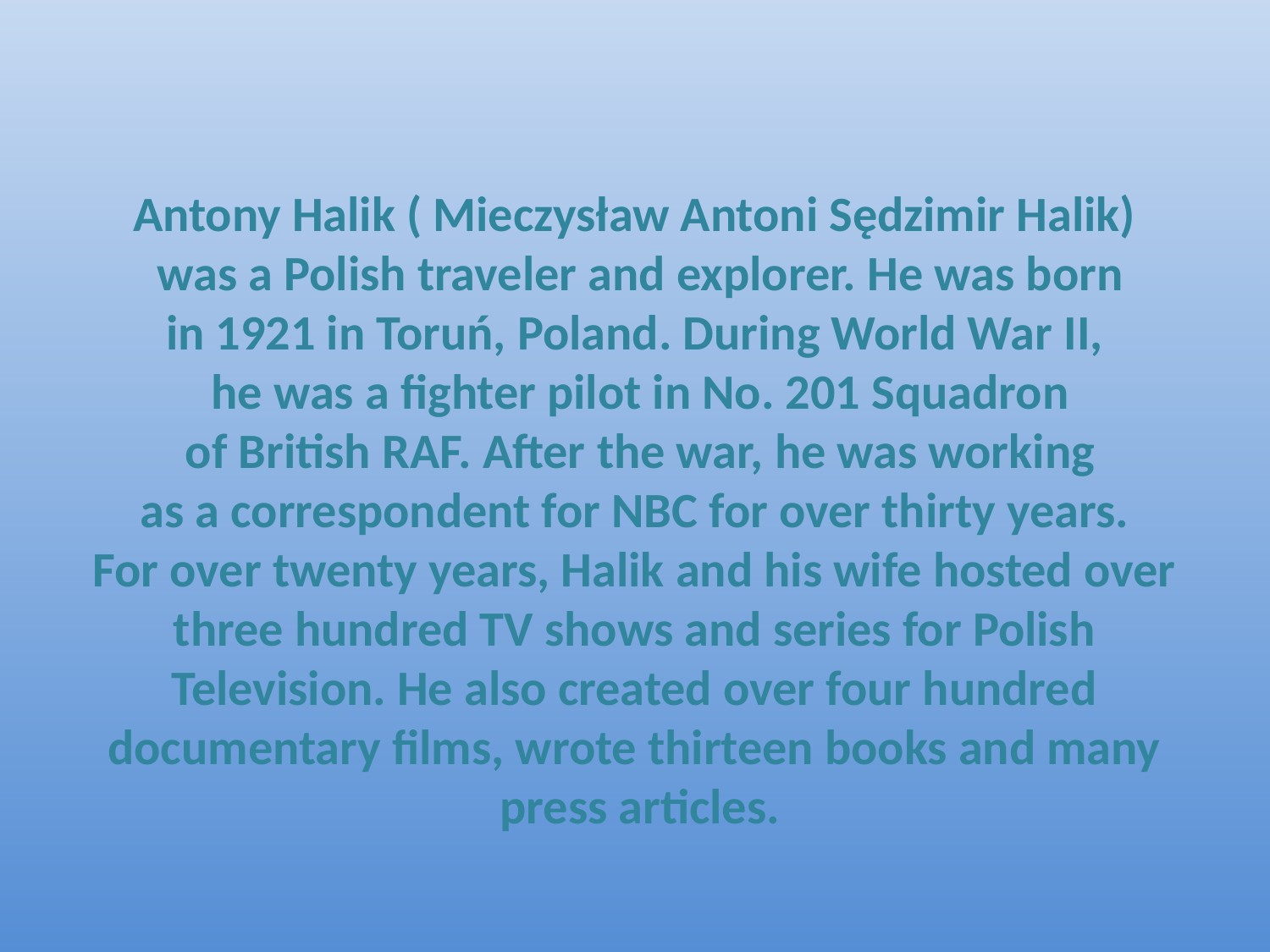

Antony Halik ( Mieczysław Antoni Sędzimir Halik)
was a Polish traveler and explorer. He was born
in 1921 in Toruń, Poland. During World War II,
he was a fighter pilot in No. 201 Squadron
 of British RAF. After the war, he was working
as a correspondent for NBC for over thirty years.
For over twenty years, Halik and his wife hosted over
three hundred TV shows and series for Polish
Television. He also created over four hundred
documentary films, wrote thirteen books and many
press articles.